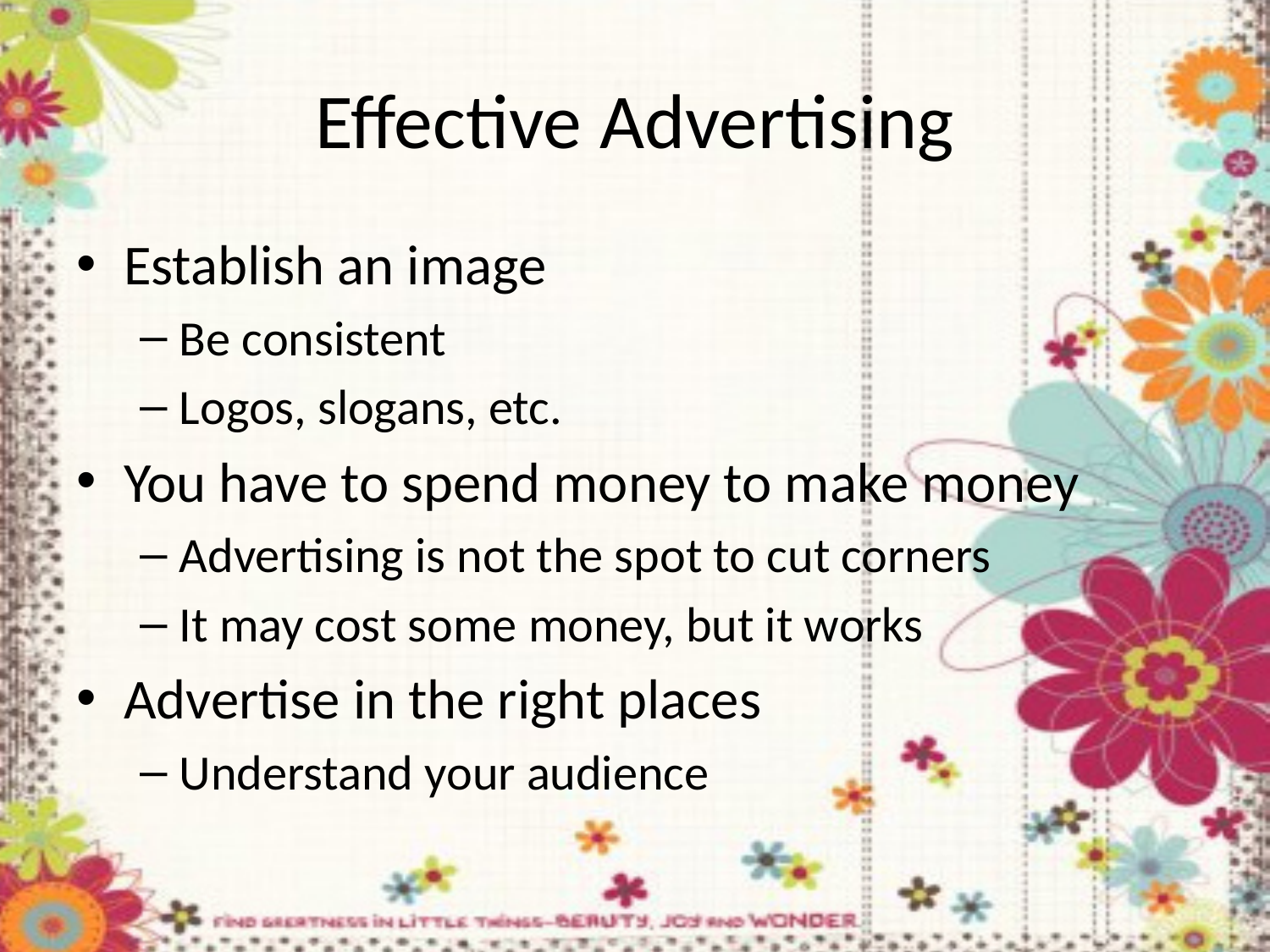

# Effective Advertising
Establish an image
Be consistent
Logos, slogans, etc.
You have to spend money to make money
Advertising is not the spot to cut corners
It may cost some money, but it works
Advertise in the right places
Understand your audience